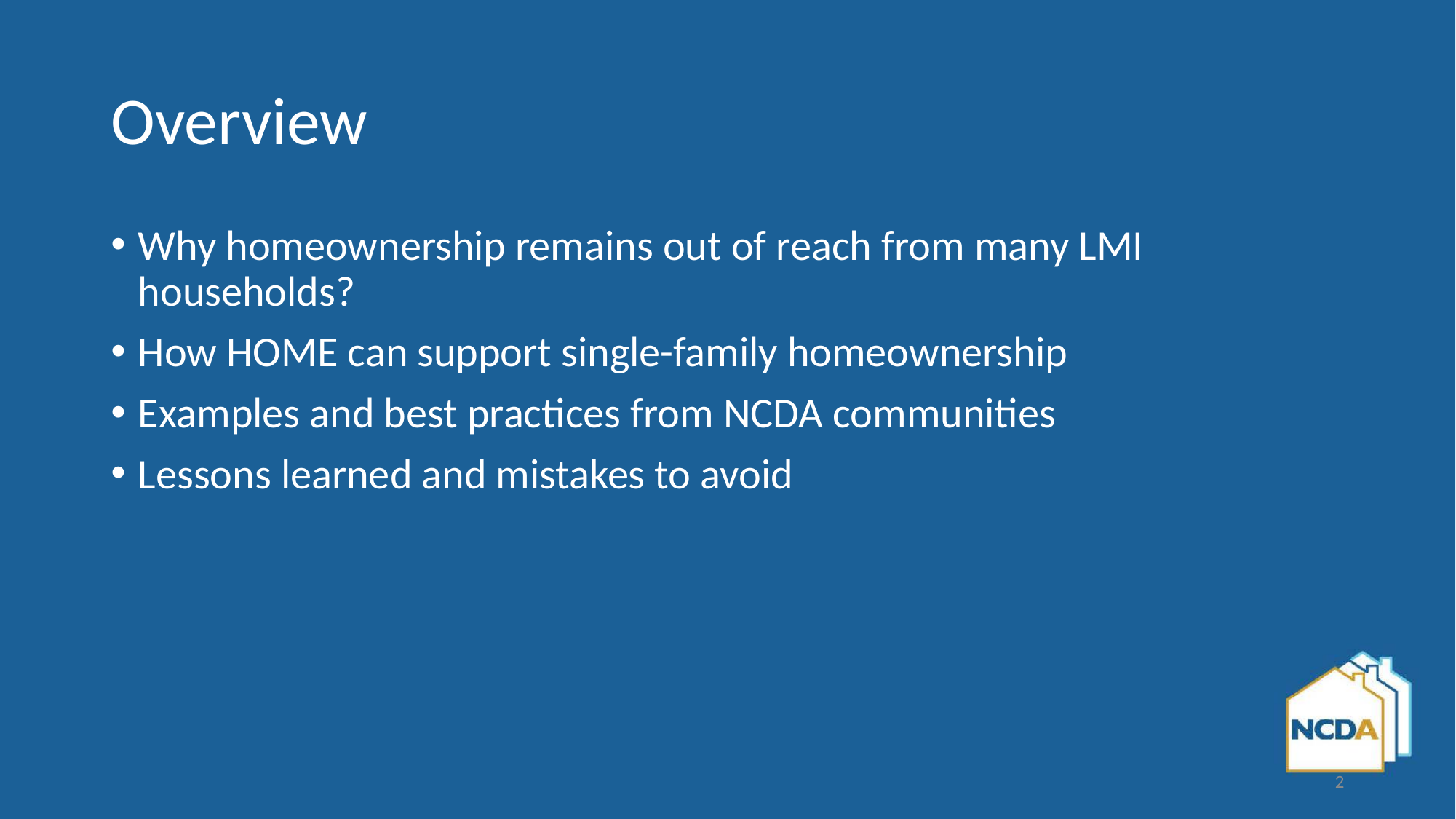

# Overview
Why homeownership remains out of reach from many LMI households?
How HOME can support single-family homeownership
Examples and best practices from NCDA communities
Lessons learned and mistakes to avoid

2